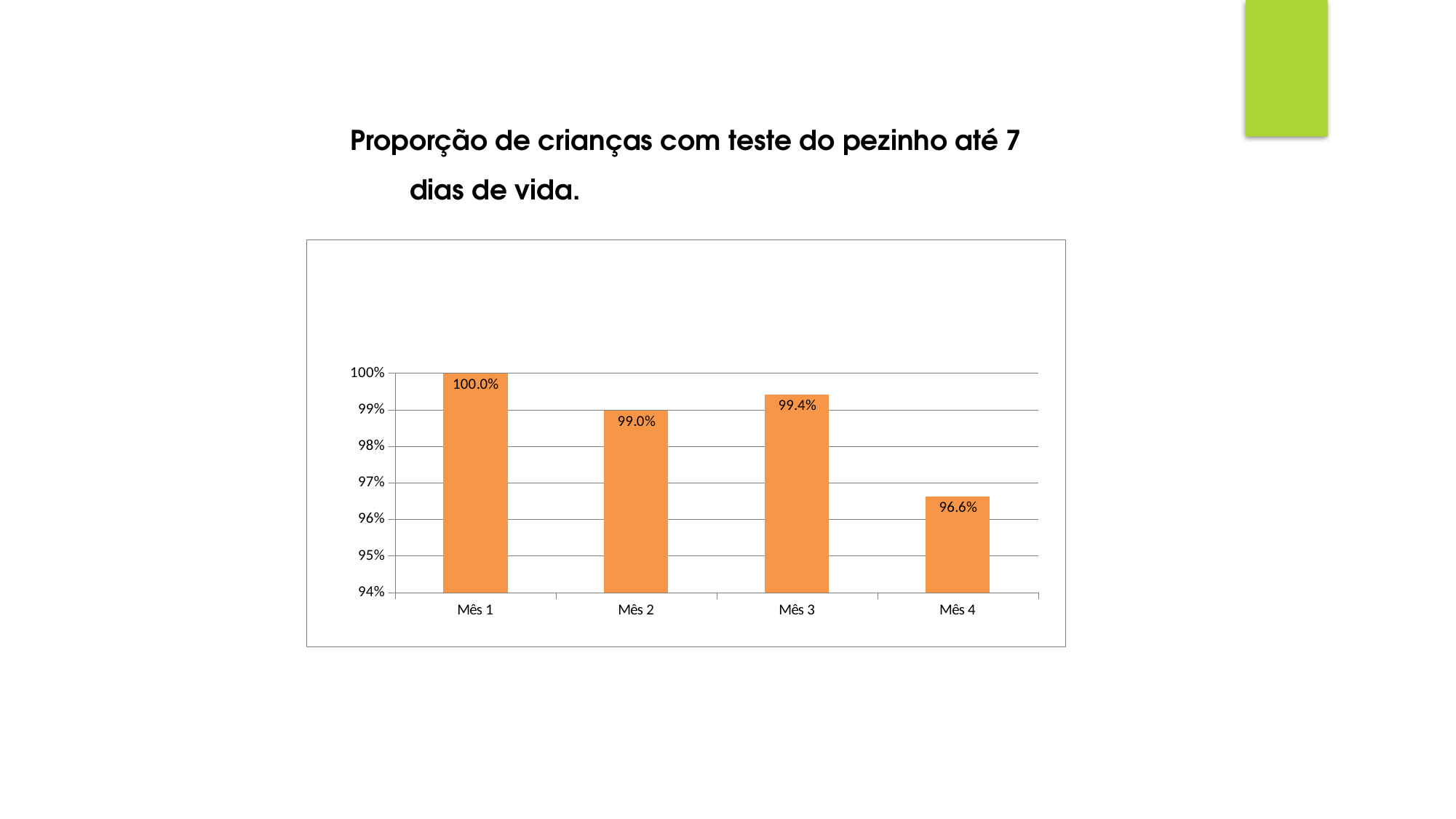

Proporção de crianças com teste do pezinho até 7 dias de vida.

### Chart

| Category | Proporção de crianças com teste do pezinho realizado até 7 dias de vida |
|---|---|
| Mês 1 | 1.0 |
| Mês 2 | 0.9897959183673469 |
| Mês 3 | 0.9941176470588236 |
| Mês 4 | 0.9662447257383966 |